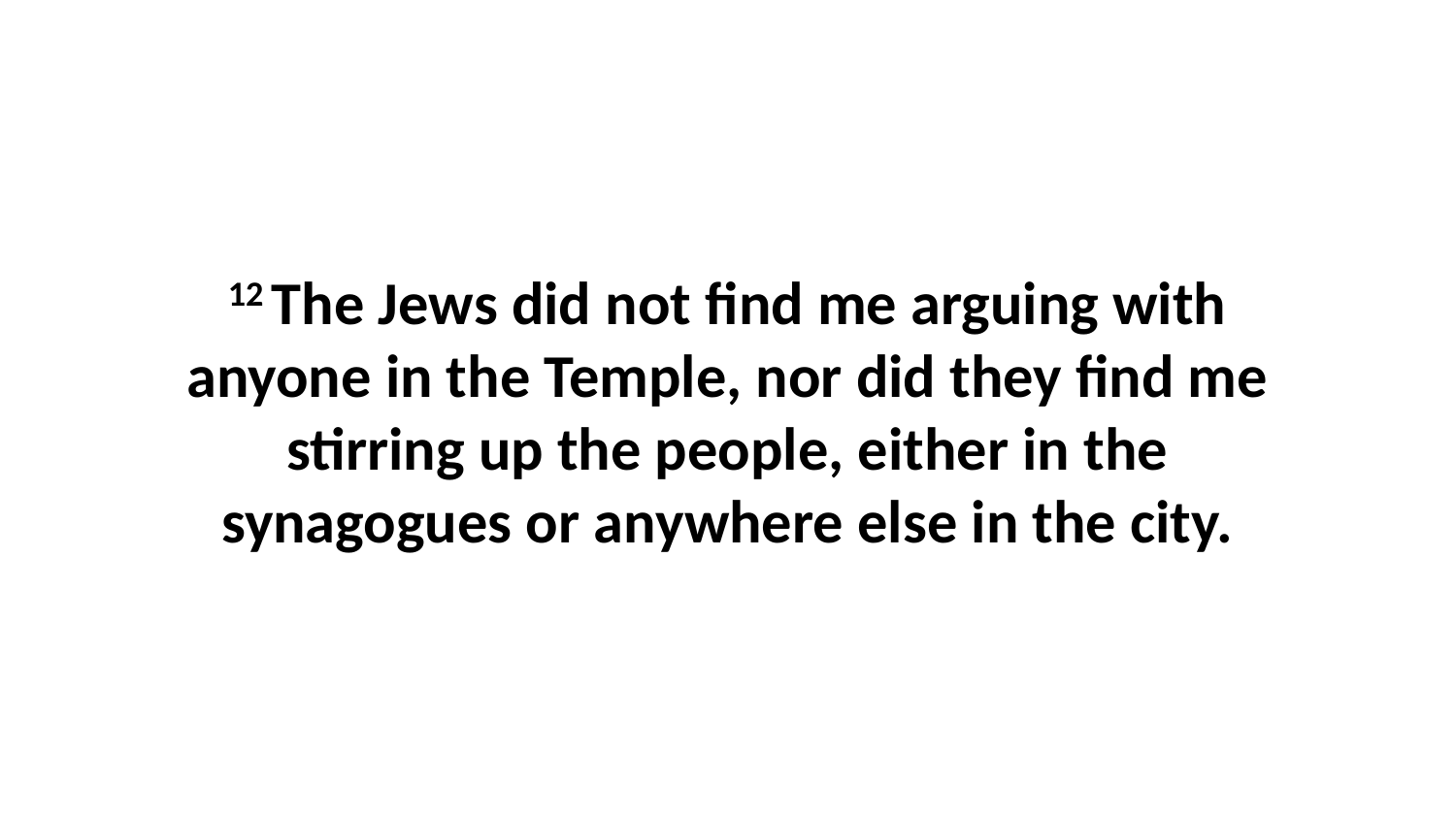

12 The Jews did not find me arguing with anyone in the Temple, nor did they find me stirring up the people, either in the synagogues or anywhere else in the city.